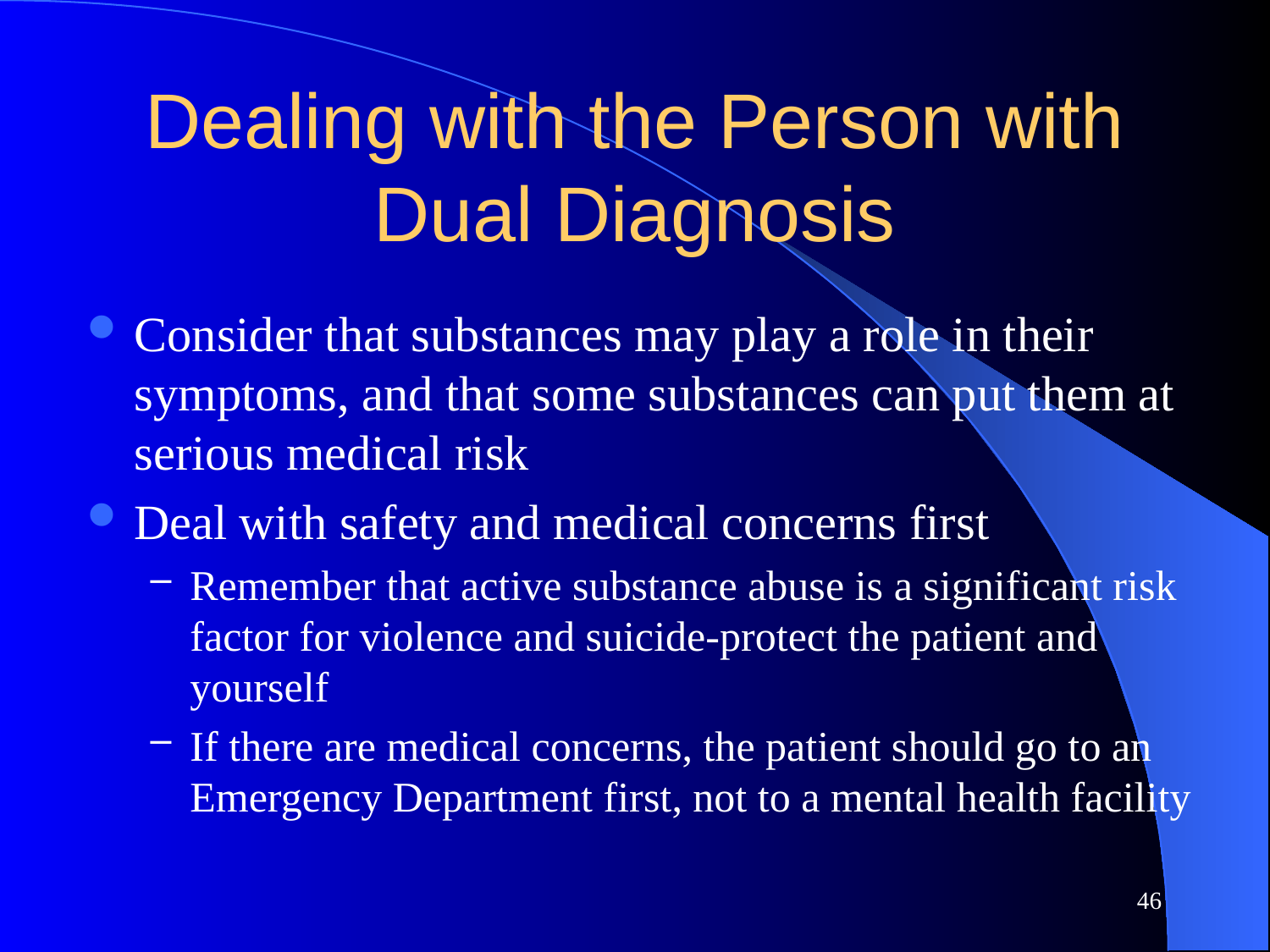

# Dealing with the Person with Dual Diagnosis
Consider that substances may play a role in their symptoms, and that some substances can put them at serious medical risk
Deal with safety and medical concerns first
Remember that active substance abuse is a significant risk factor for violence and suicide-protect the patient and yourself
If there are medical concerns, the patient should go to an Emergency Department first, not to a mental health facility
46